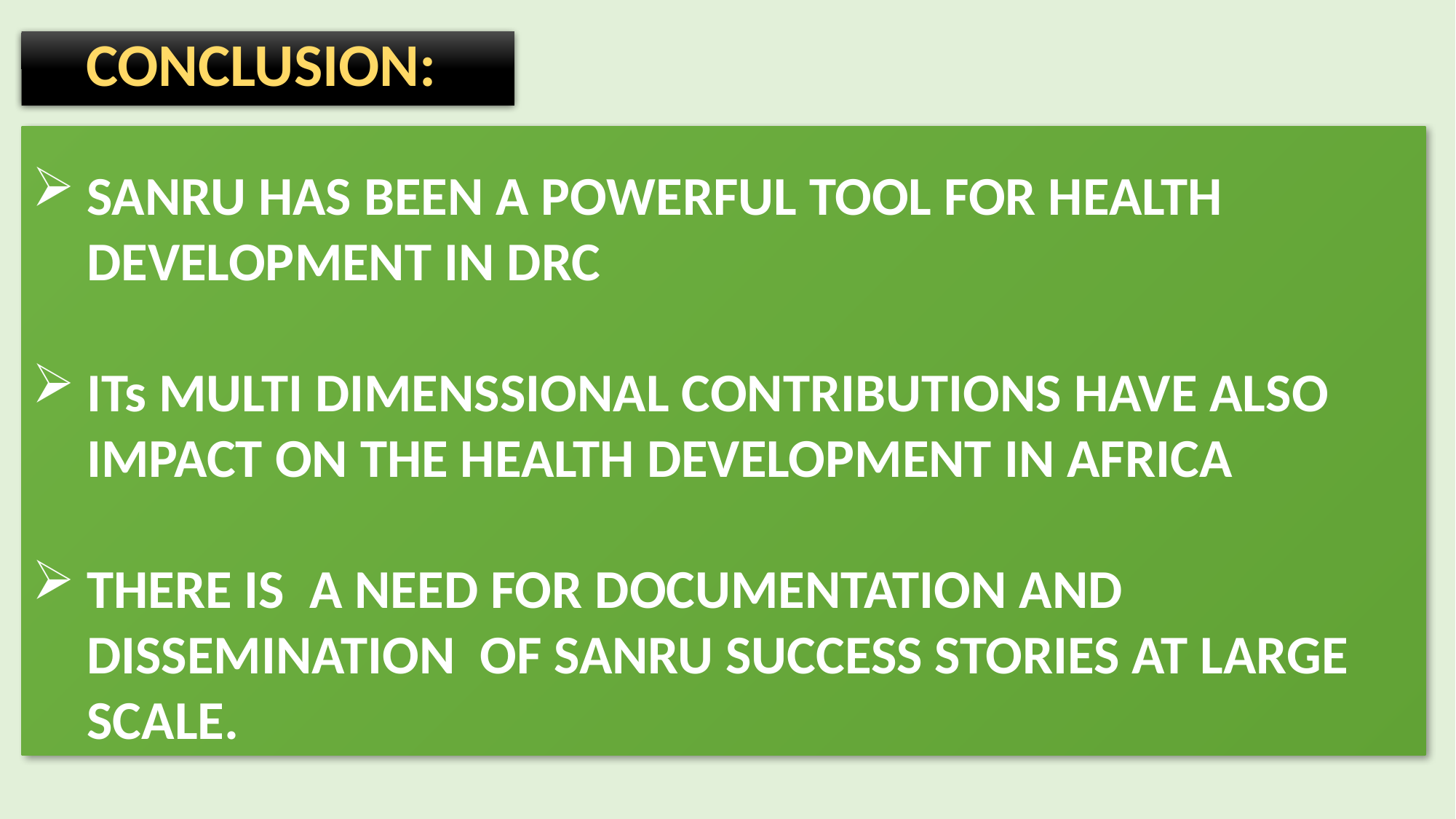

CONCLUSION:

SANRU HAS BEEN A POWERFUL TOOL FOR HEALTH DEVELOPMENT IN DRC

ITs MULTI DIMENSSIONAL CONTRIBUTIONS HAVE ALSO IMPACT ON THE HEALTH DEVELOPMENT IN AFRICA

THERE IS  A NEED FOR DOCUMENTATION AND DISSEMINATION  OF SANRU SUCCESS STORIES AT LARGE SCALE.